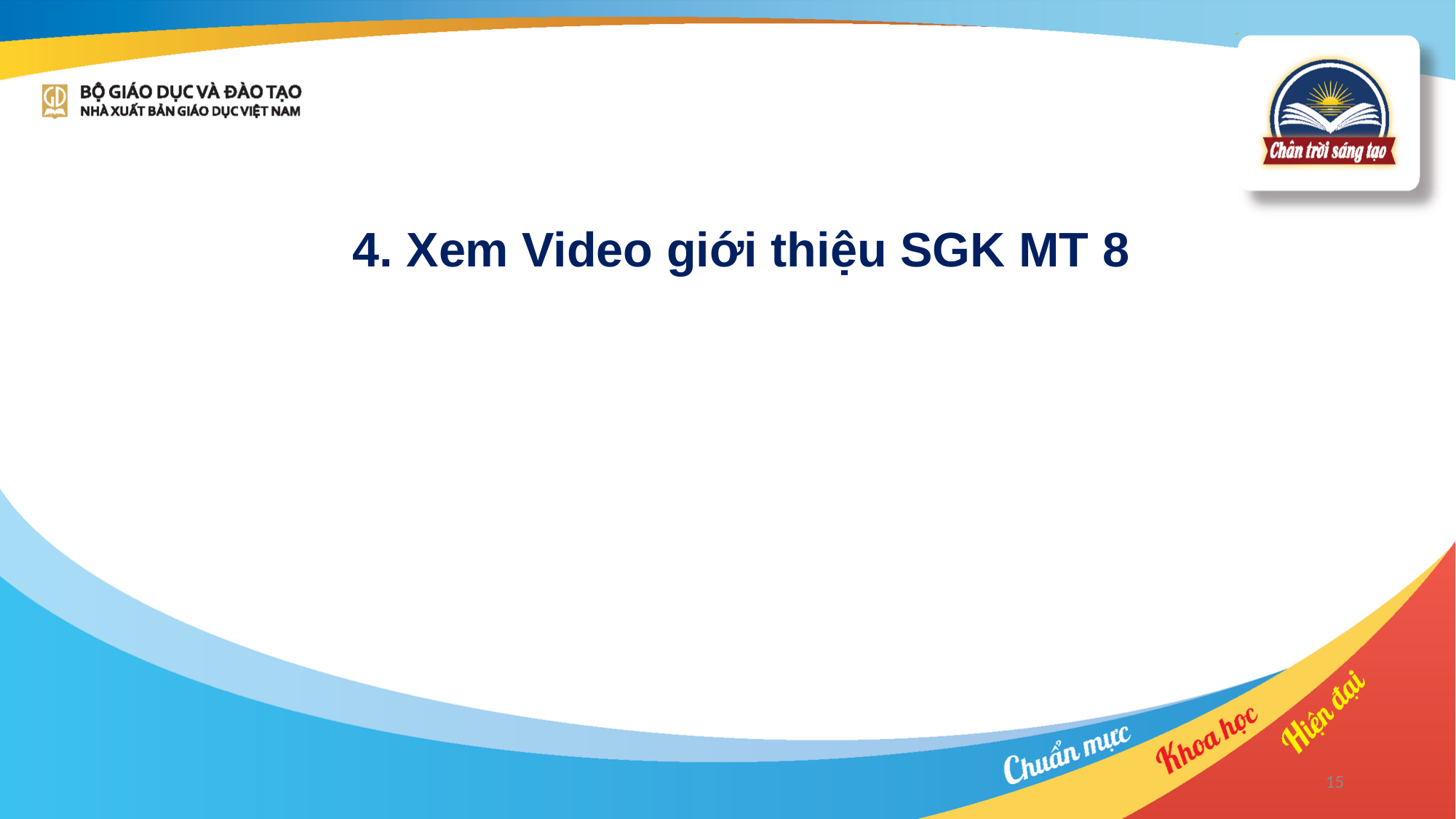

4. Xem Video giới thiệu SGK MT 8

15